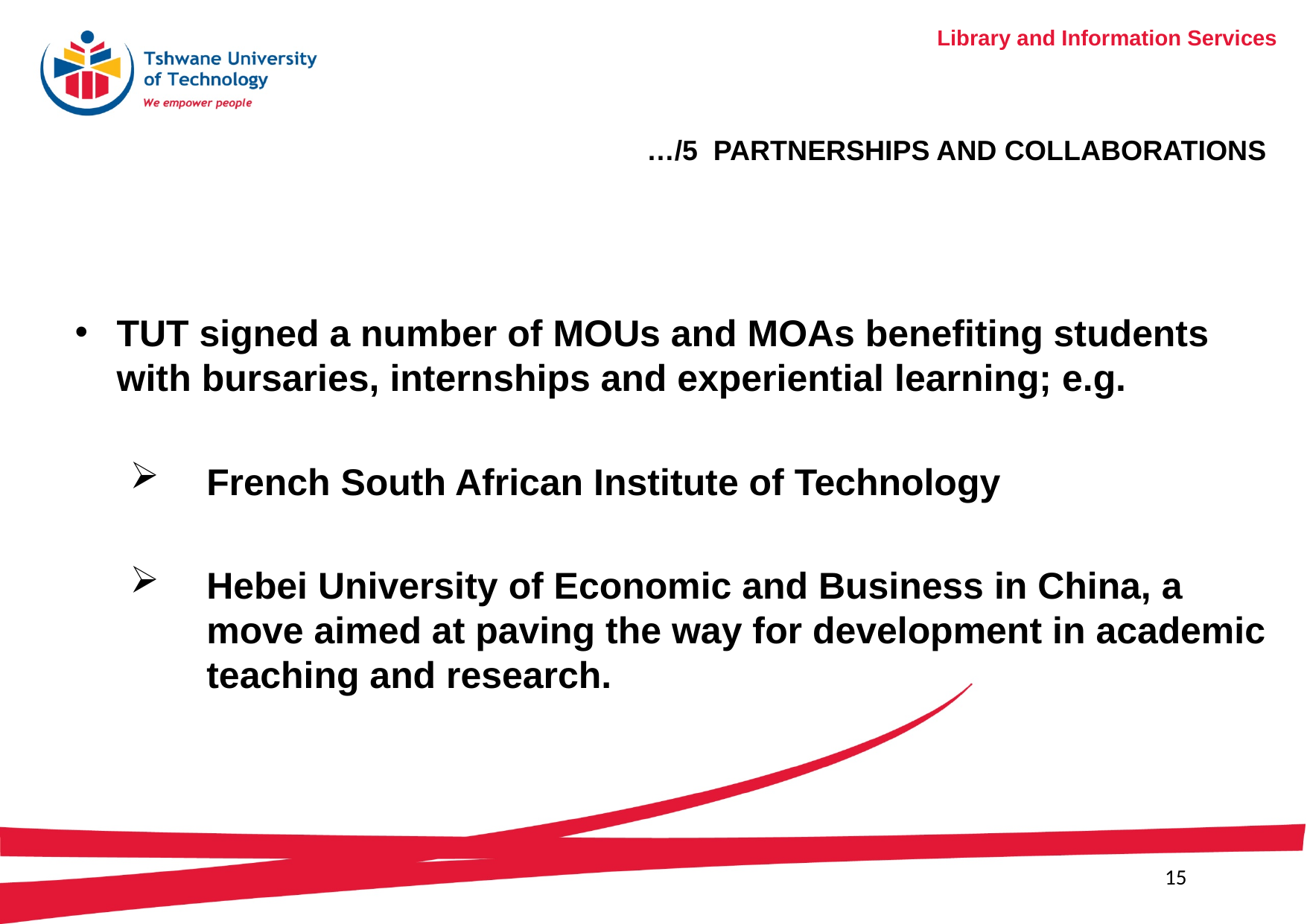

…/5  PARTNERSHIPS AND COLLABORATIONS
TUT signed a number of MOUs and MOAs benefiting students with bursaries, internships and experiential learning; e.g.

French South African Institute of Technology

Hebei University of Economic and Business in China, a move aimed at paving the way for development in academic teaching and research.

15